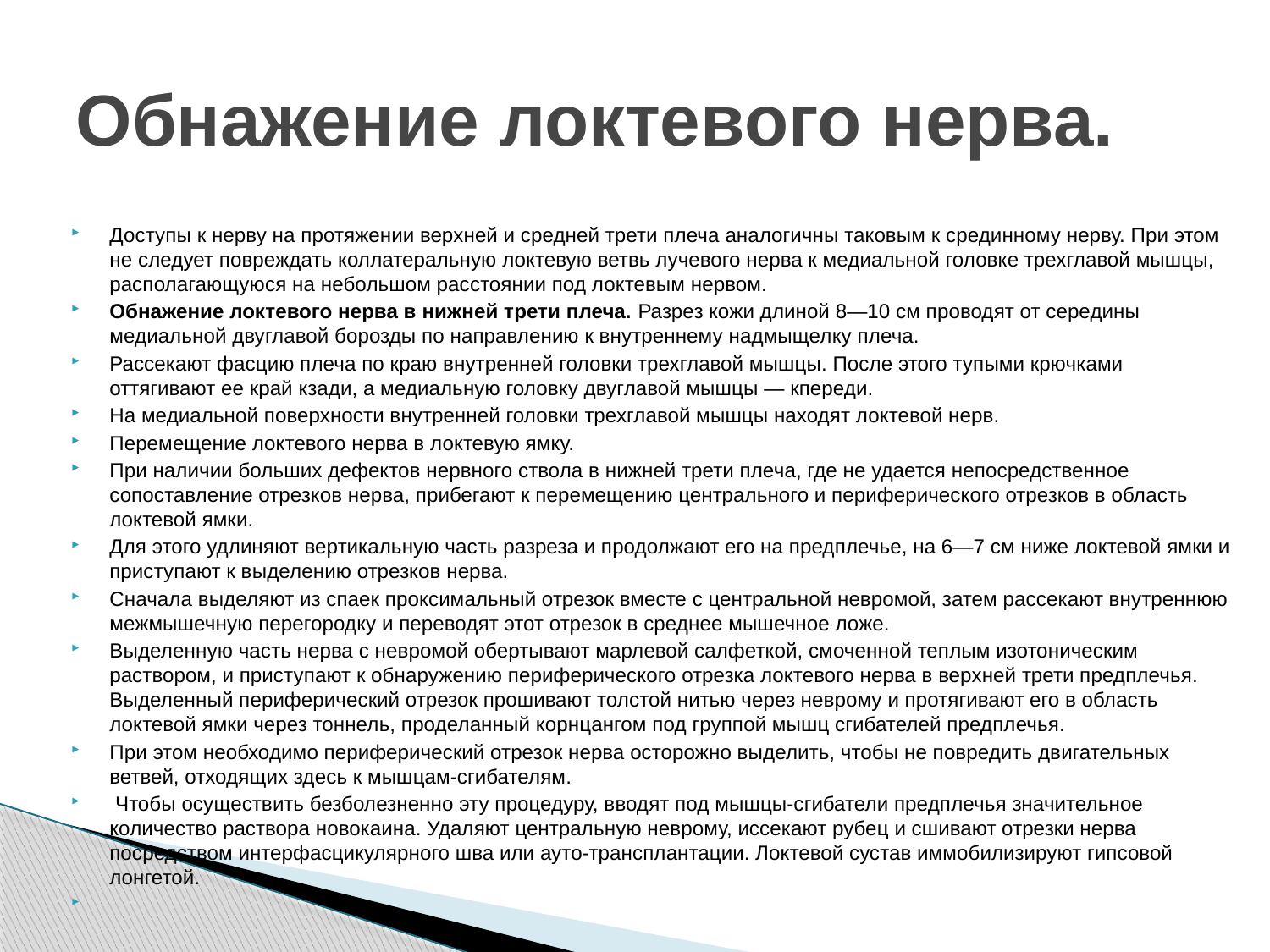

# Обнажение локтевого нерва.
Доступы к нерву на протяжении верхней и средней трети плеча аналогичны таковым к срединному нерву. При этом не следует повреждать коллатеральную локтевую ветвь лучевого нерва к медиальной головке трехглавой мышцы, располагающуюся на небольшом расстоянии под локтевым нервом.
Обнажение локтевого нерва в нижней трети плеча. Разрез кожи длиной 8—10 см проводят от середины медиальной двуглавой борозды по направлению к внутреннему надмыщелку плеча.
Рассекают фасцию плеча по краю внутренней головки трехглавой мышцы. После этого тупыми крючками оттягивают ее край кзади, а медиальную головку двуглавой мышцы — кпереди.
На медиальной поверхности внутренней головки трехглавой мышцы находят локтевой нерв.
Перемещение локтевого нерва в локтевую ямку.
При наличии больших дефектов нервного ствола в нижней трети плеча, где не удается непосредственное сопоставление отрезков нерва, прибегают к перемещению центрального и периферического отрезков в область локтевой ямки.
Для этого удлиняют вертикальную часть разреза и продолжают его на предплечье, на 6—7 см ниже локтевой ямки и приступают к выделению отрезков нерва.
Сначала выделяют из спаек проксимальный отрезок вместе с центральной невромой, затем рассекают внутреннюю межмышечную перегородку и переводят этот отрезок в среднее мышечное ложе.
Выделенную часть нерва с невромой обертывают марлевой салфеткой, смоченной теплым изотоническим раствором, и приступают к обнаружению периферического отрезка локтевого нерва в верхней трети предплечья. Выделенный периферический отрезок прошивают толстой нитью через неврому и протягивают его в область локтевой ямки через тоннель, проделанный корнцангом под группой мышц сгибателей предплечья.
При этом необходимо периферический отрезок нерва осторожно выделить, чтобы не повредить двигательных ветвей, отходящих здесь к мышцам-сгибателям.
 Чтобы осуществить безболезненно эту процедуру, вводят под мышцы-сгибатели предплечья значительное количество раствора новокаина. Удаляют центральную неврому, иссекают рубец и сшивают отрезки нерва посредством интерфасцикулярного шва или ауто-трансплантации. Локтевой сустав иммобилизируют гипсовой лонгетой.